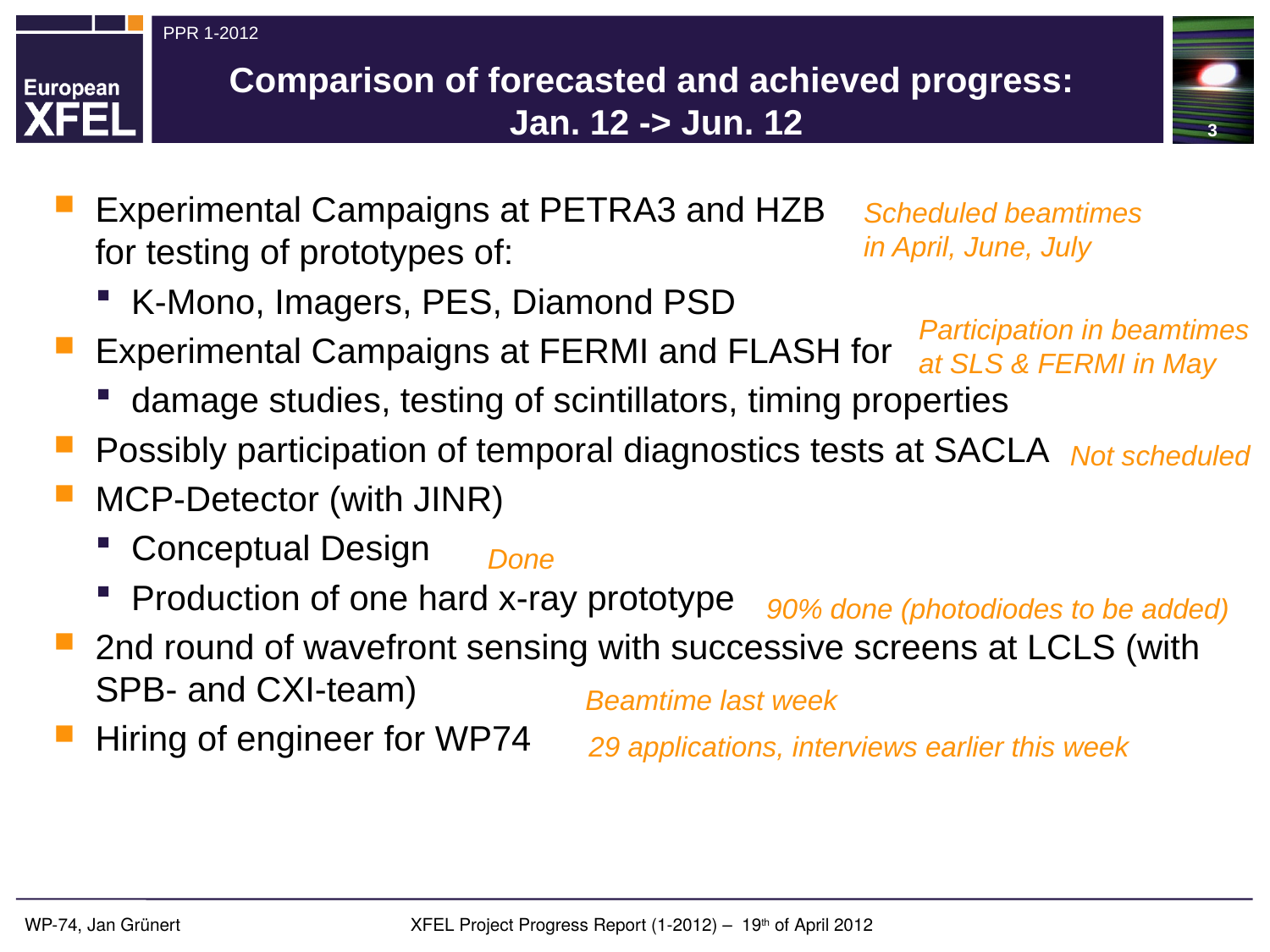

3
# Comparison of forecasted and achieved progress: Jan. 12 -> Jun. 12
Experimental Campaigns at PETRA3 and HZB
for testing of prototypes of:
K-Mono, Imagers, PES, Diamond PSD
Experimental Campaigns at FERMI and FLASH for
damage studies, testing of scintillators, timing properties
Possibly participation of temporal diagnostics tests at SACLA
MCP-Detector (with JINR)
Conceptual Design
Production of one hard x-ray prototype
2nd round of wavefront sensing with successive screens at LCLS (with SPB- and CXI-team)
Hiring of engineer for WP74

Scheduled beamtimes
in April, June, July
Participation in beamtimes
at SLS & FERMI in May
Not scheduled
Done
90% done (photodiodes to be added)
Beamtime last week
29 applications, interviews earlier this week